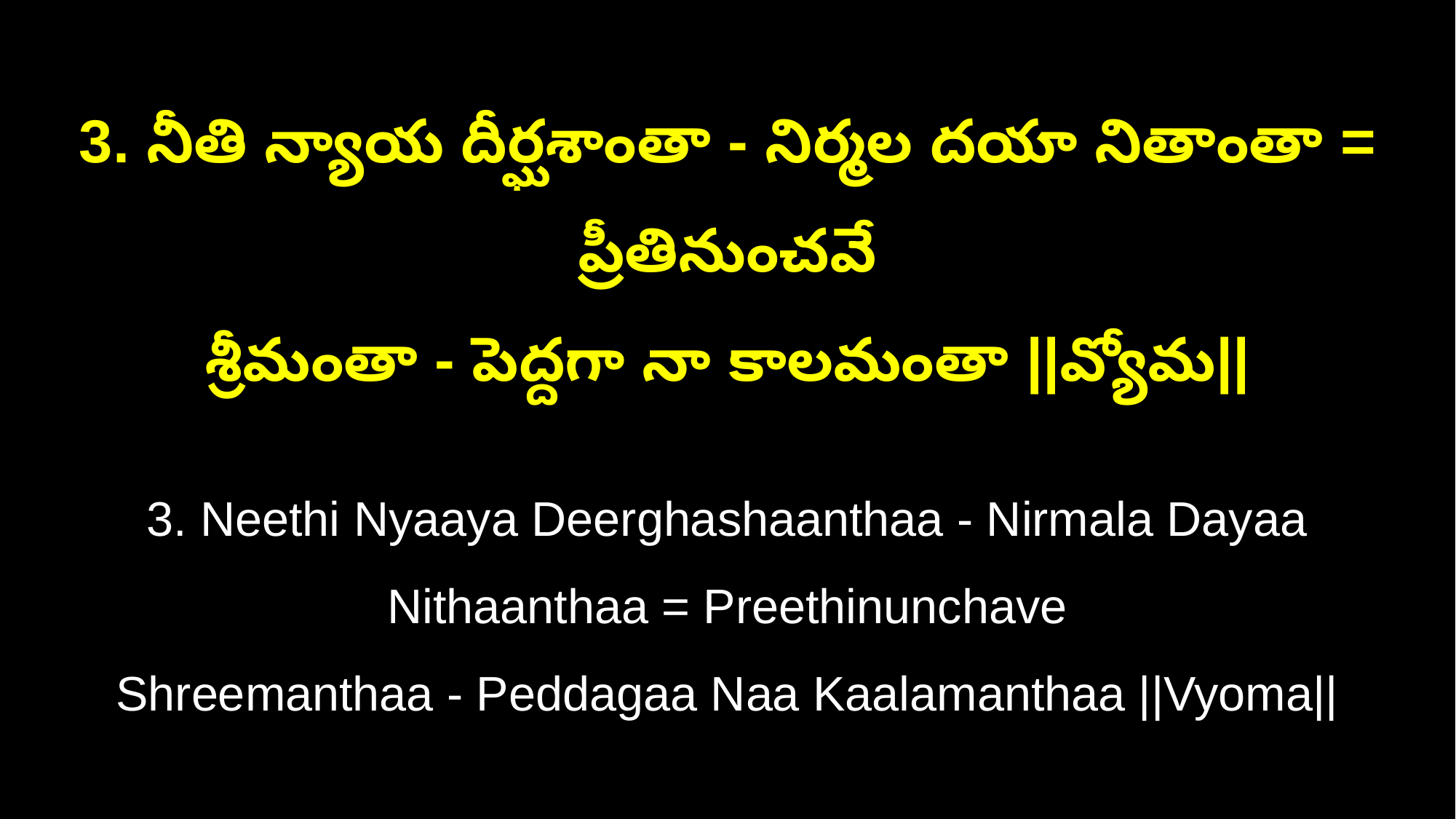

3. నీతి న్యాయ దీర్ఘశాంతా - నిర్మల దయా నితాంతా = ప్రీతినుంచవే
శ్రీమంతా - పెద్దగా నా కాలమంతా ||వ్యోమ||
3. Neethi Nyaaya Deerghashaanthaa - Nirmala Dayaa Nithaanthaa = Preethinunchave
Shreemanthaa - Peddagaa Naa Kaalamanthaa ||Vyoma||